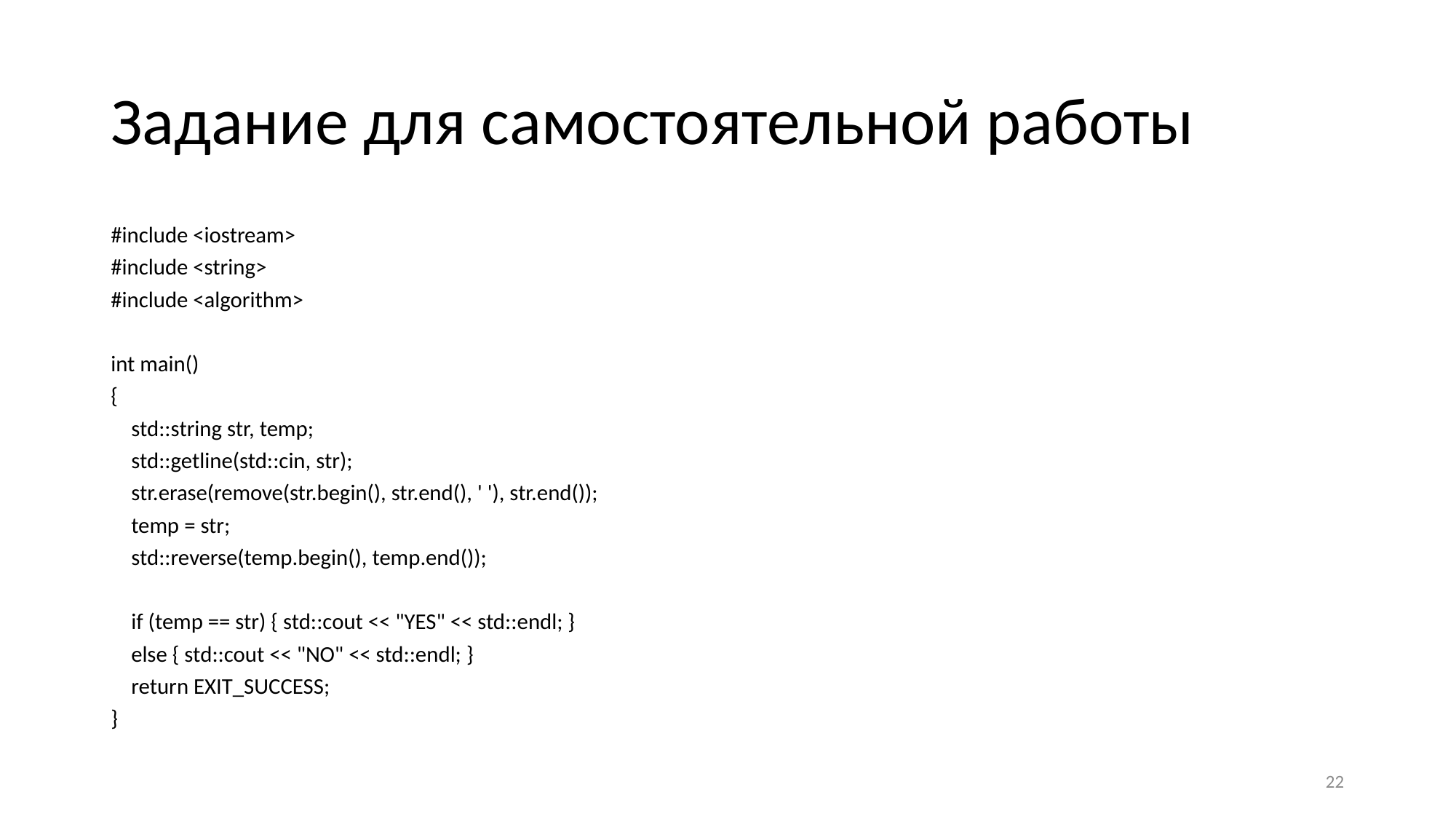

# Задание для самостоятельной работы
#include <iostream>
#include <string>
#include <algorithm>

int main()
{
    std::string str, temp;
    std::getline(std::cin, str);
    str.erase(remove(str.begin(), str.end(), ' '), str.end());
    temp = str;
    std::reverse(temp.begin(), temp.end());

    if (temp == str) { std::cout << "YES" << std::endl; }
    else { std::cout << "NO" << std::endl; }
    return EXIT_SUCCESS;
}
22